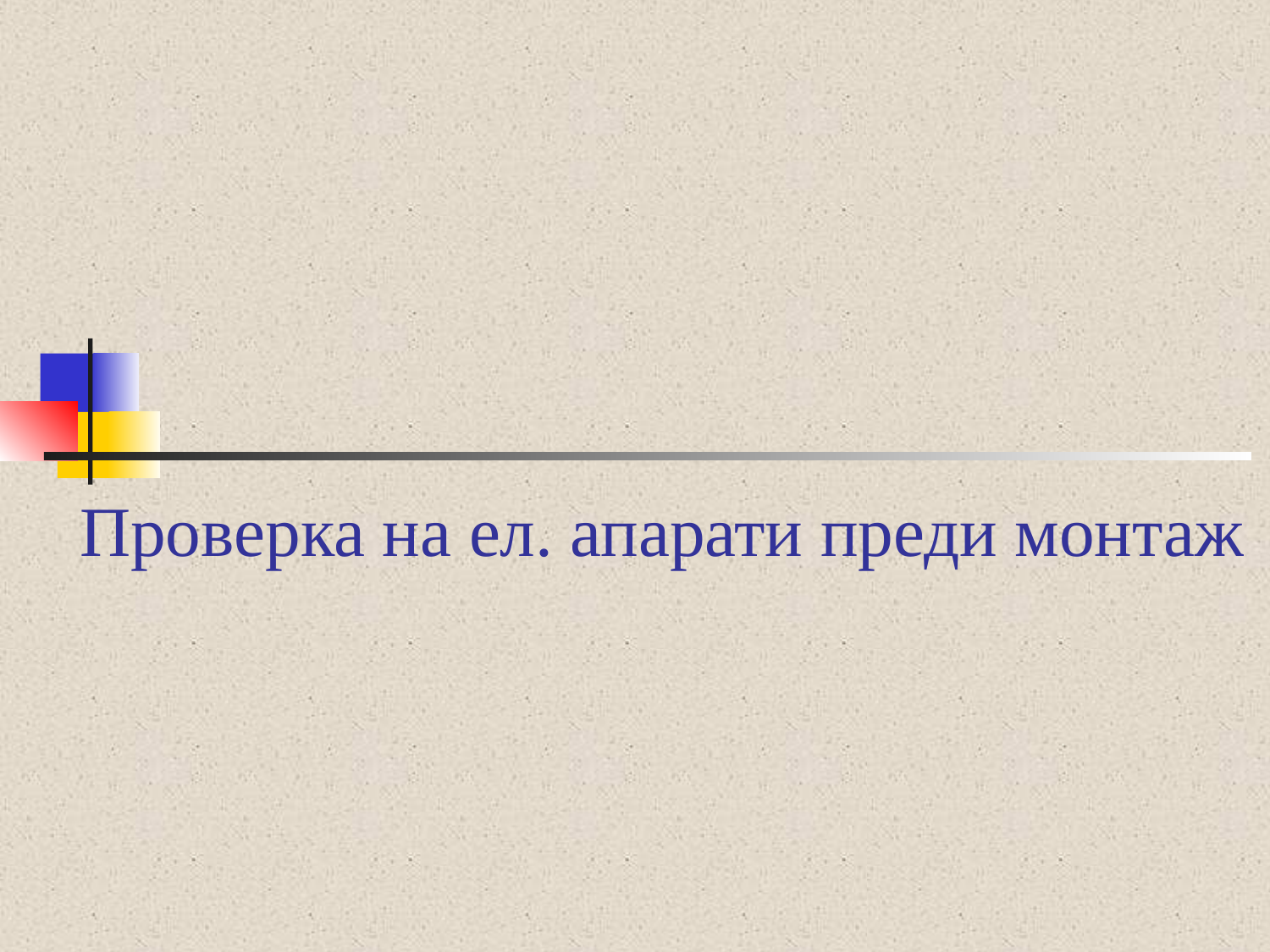

# Проверка на ел. апарати преди монтаж